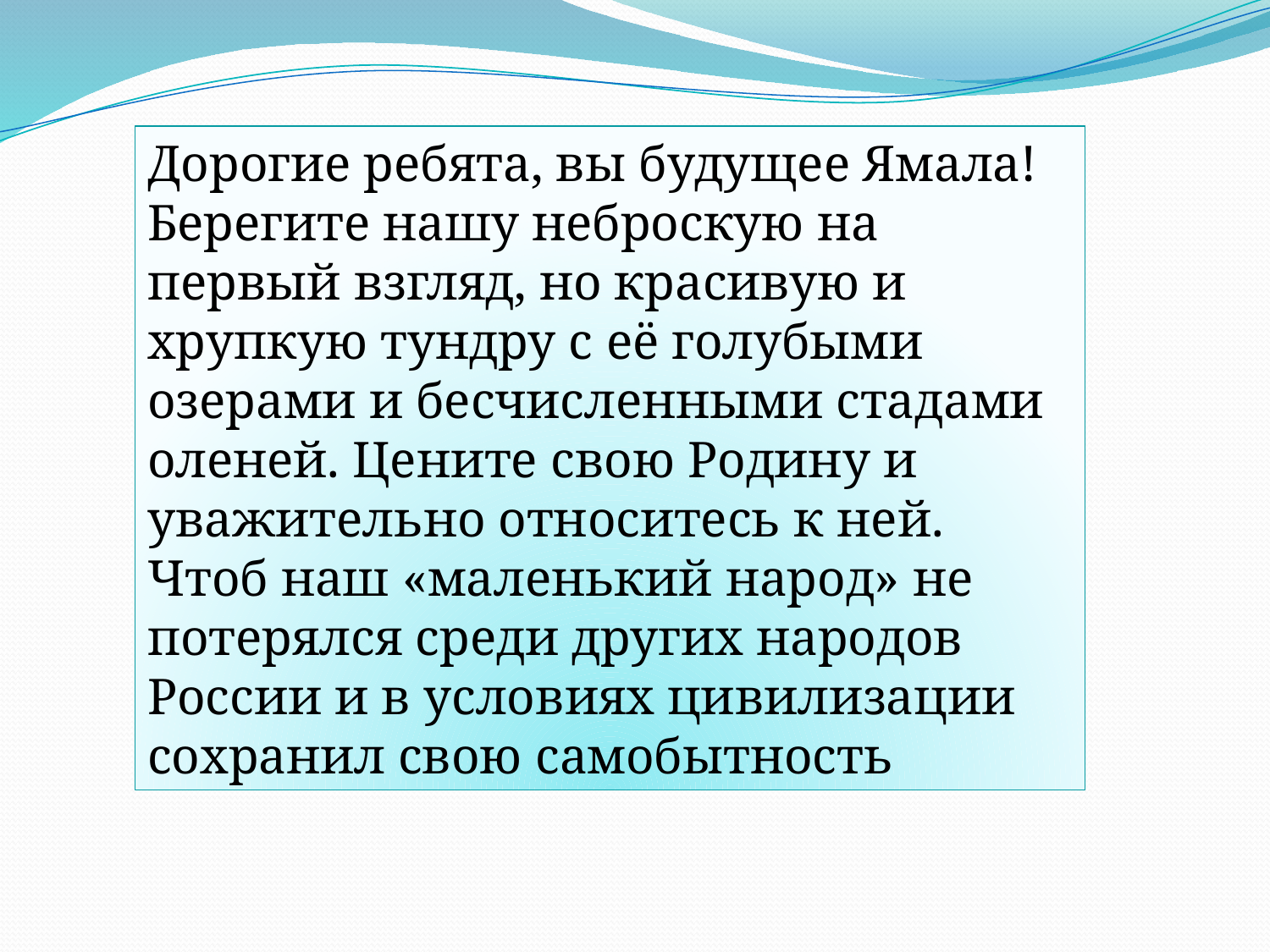

Дорогие ребята, вы будущее Ямала! Берегите нашу неброскую на первый взгляд, но красивую и хрупкую тундру с её голубыми озерами и бесчисленными стадами оленей. Цените свою Родину и уважительно относитесь к ней. Чтоб наш «маленький народ» не потерялся среди других народов России и в условиях цивилизации сохранил свою самобытность